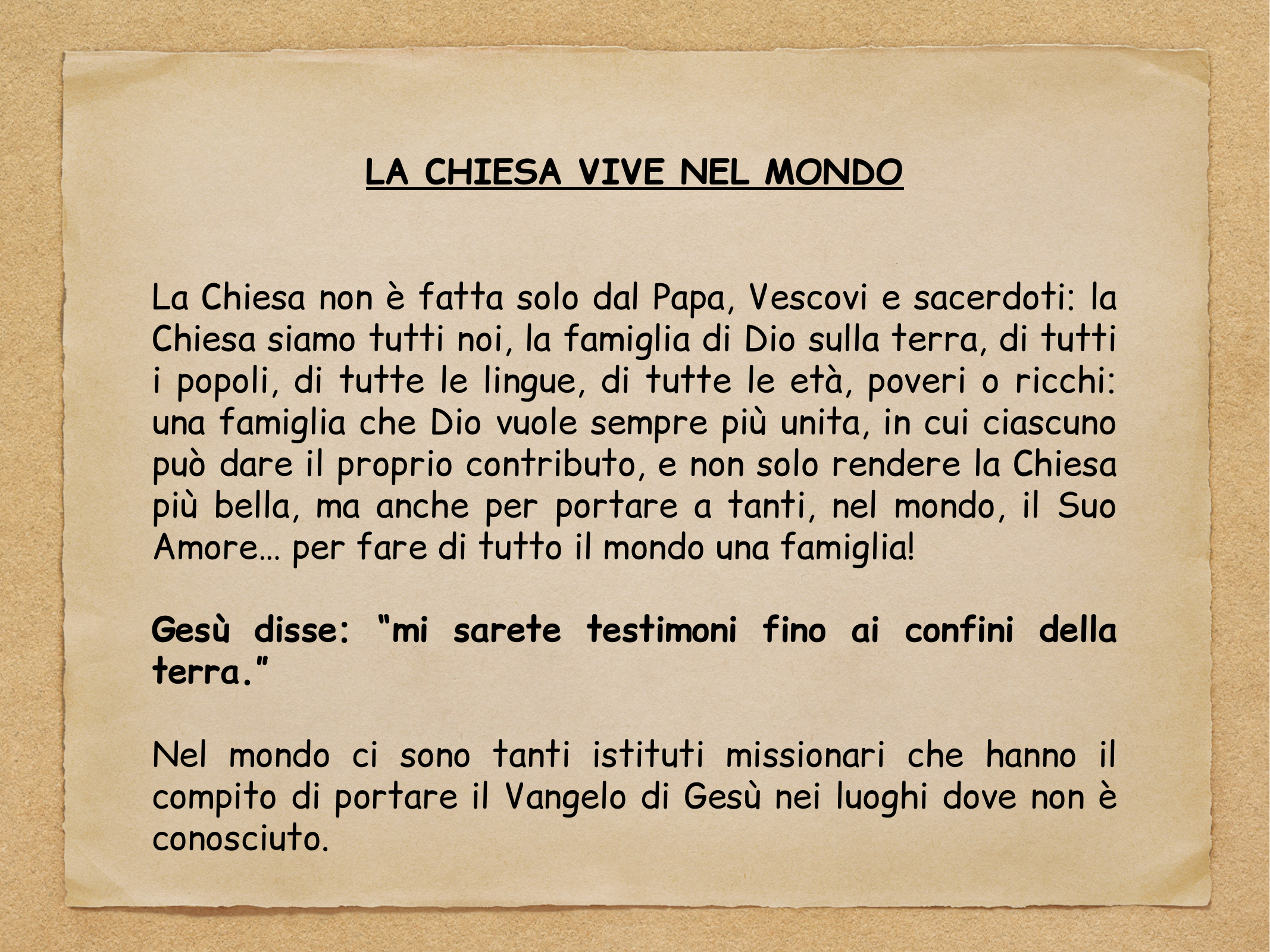

LA CHIESA VIVE NEL MONDO

La Chiesa non è fatta solo dal Papa, Vescovi e sacerdoti: la Chiesa siamo tutti noi, la famiglia di Dio sulla terra, di tutti i popoli, di tutte le lingue, di tutte le età, poveri o ricchi: una famiglia che Dio vuole sempre più unita, in cui ciascuno può dare il proprio contributo, e non solo rendere la Chiesa più bella, ma anche per portare a tanti, nel mondo, il Suo Amore… per fare di tutto il mondo una famiglia!

Gesù disse: “mi sarete testimoni fino ai confini della terra.”

Nel mondo ci sono tanti istituti missionari che hanno il compito di portare il Vangelo di Gesù nei luoghi dove non è conosciuto.